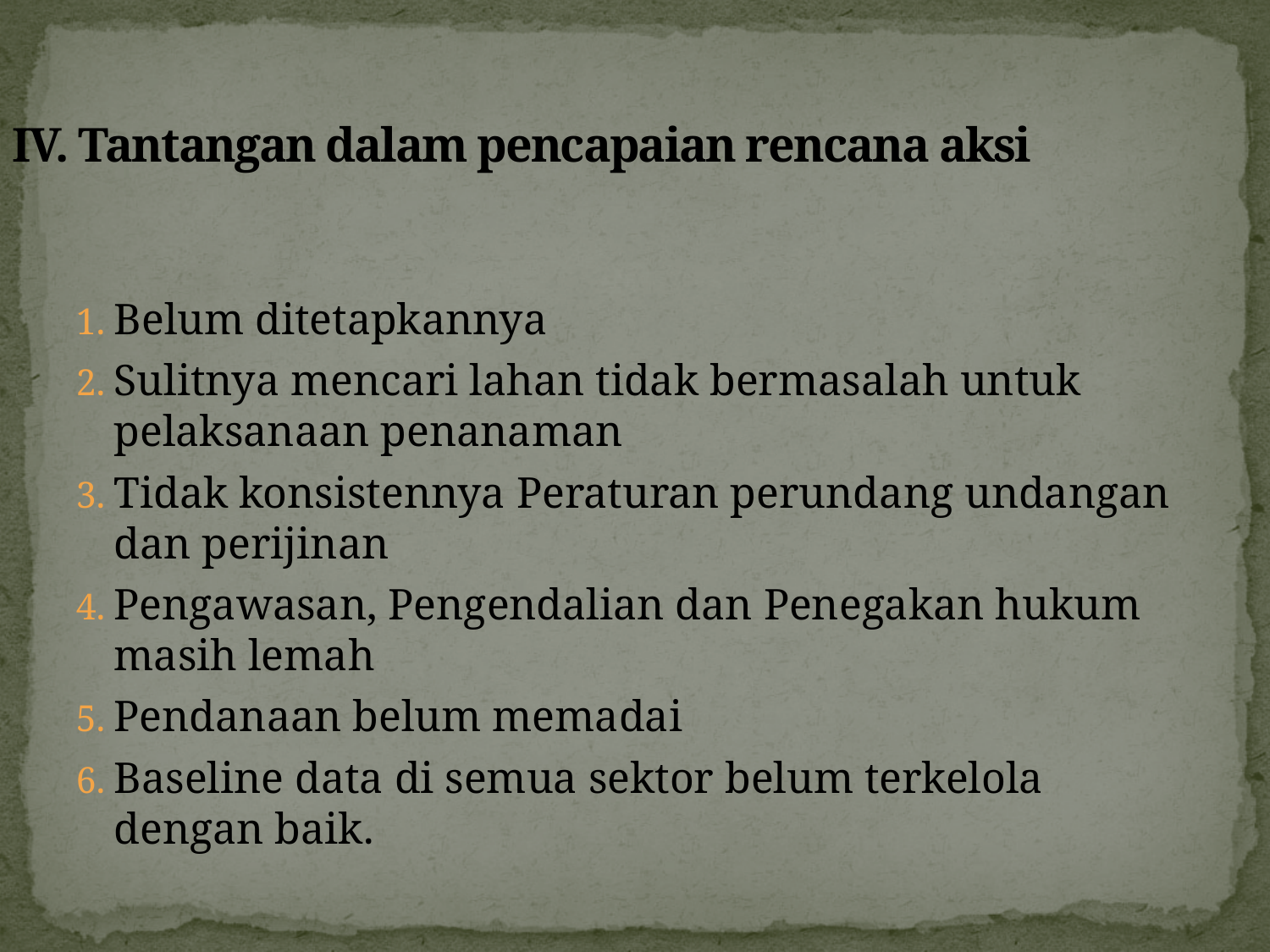

# IV. Tantangan dalam pencapaian rencana aksi
Belum ditetapkannya
Sulitnya mencari lahan tidak bermasalah untuk pelaksanaan penanaman
Tidak konsistennya Peraturan perundang undangan dan perijinan
Pengawasan, Pengendalian dan Penegakan hukum masih lemah
Pendanaan belum memadai
Baseline data di semua sektor belum terkelola dengan baik.